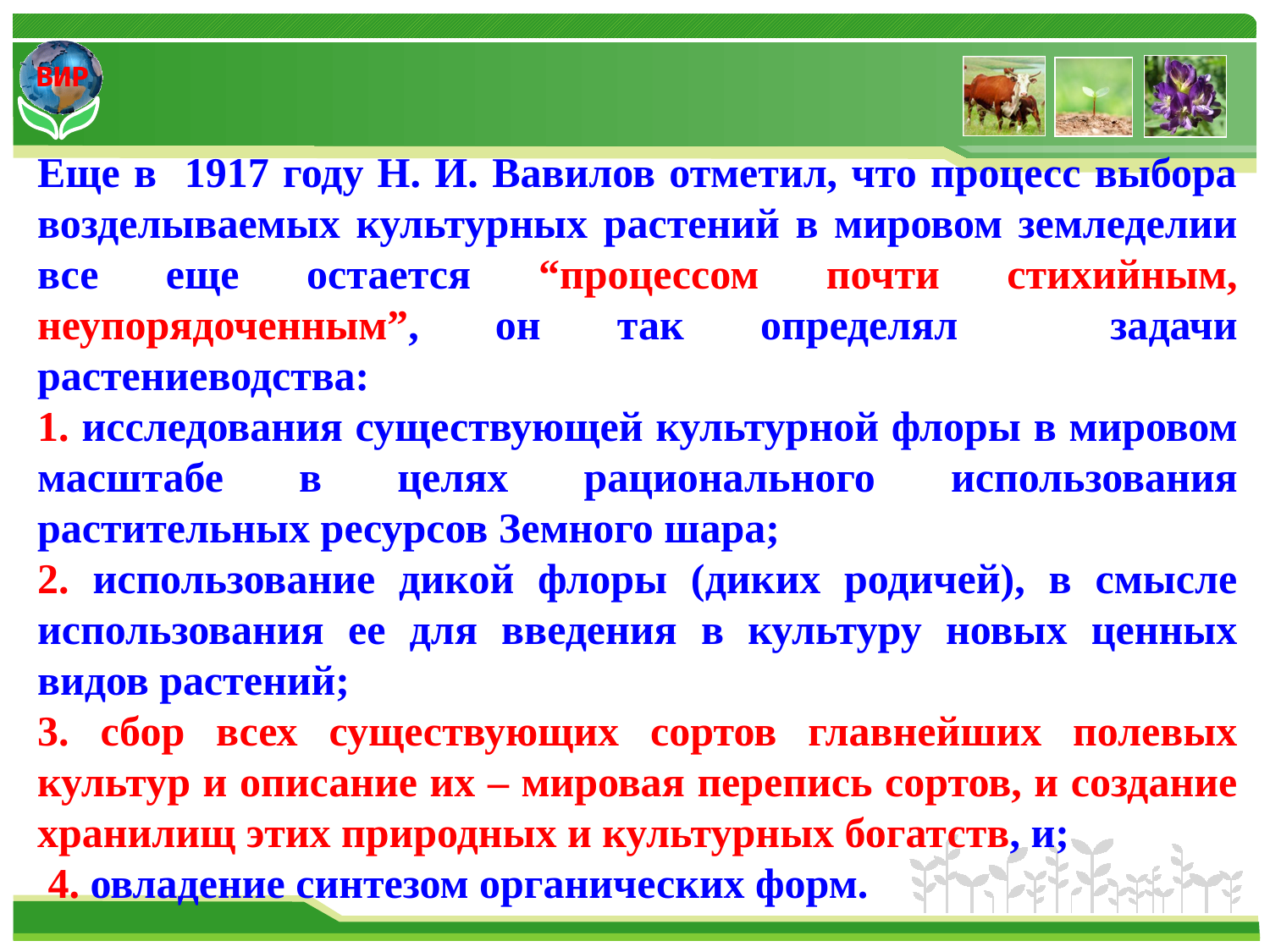

Еще в  1917 году Н. И. Вавилов отметил, что процесс выбора возделываемых культурных растений в мировом земледелии все еще остается “процессом почти стихийным, неупорядоченным”, он так определял  задачи растениеводства:
1. исследования существующей культурной флоры в мировом масштабе в целях рационального использования растительных ресурсов Земного шара;
2. использование дикой флоры (диких родичей), в смысле использования ее для введения в культуру новых ценных видов растений;
3. сбор всех существующих сортов главнейших полевых культур и описание их – мировая перепись сортов, и создание хранилищ этих природных и культурных богатств, и;
 4. овладение синтезом органических форм.